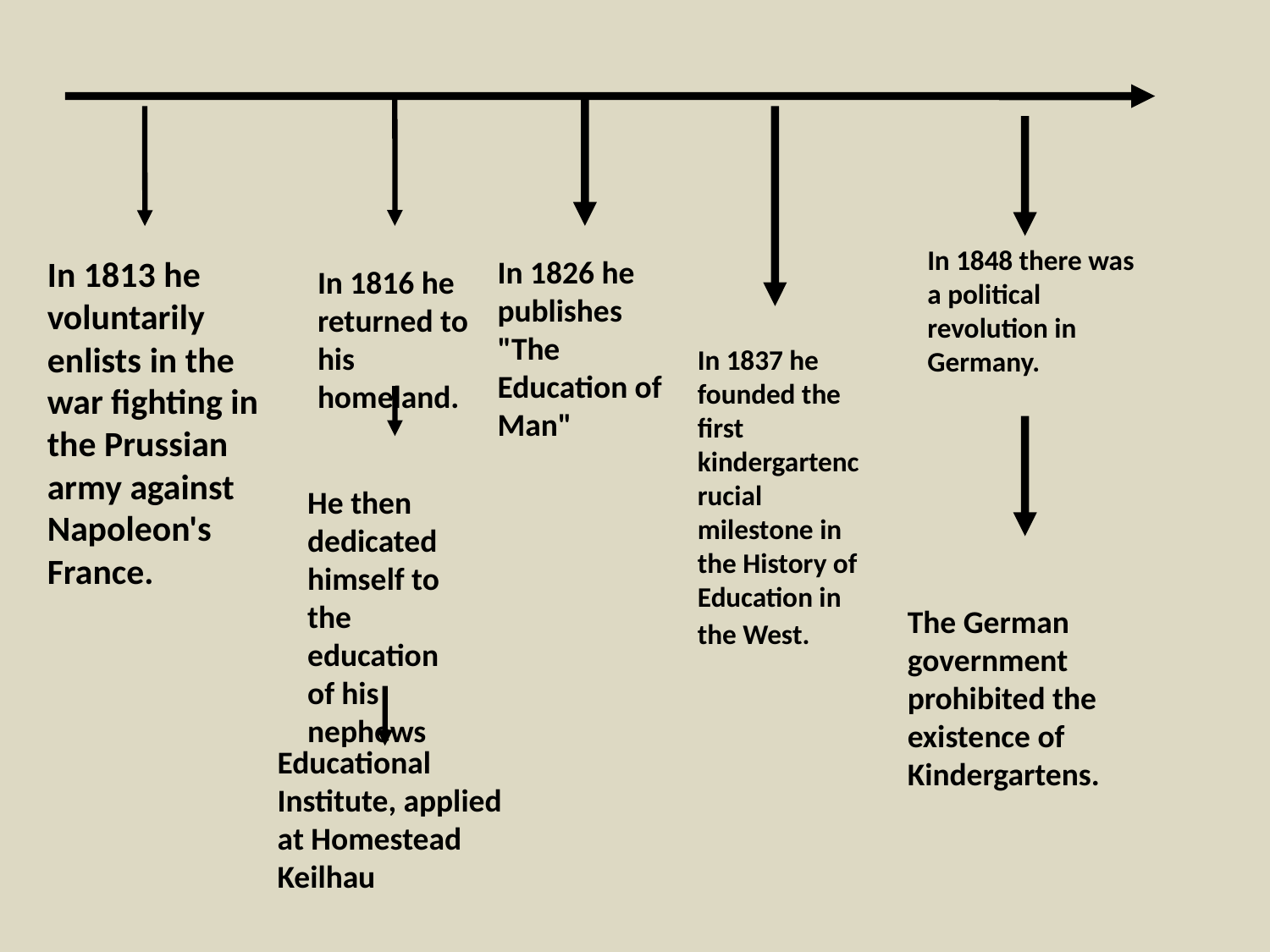

In 1848 there was a political revolution in Germany.
In 1813 he voluntarily enlists in the war fighting in the Prussian army against Napoleon's France.
In 1826 he publishes "The Education of Man"
In 1816 he returned to his homeland.
In 1837 he founded the first kindergartencrucial milestone in the History of Education in the West.

He then dedicated himself to the education of his nephews
The German government prohibited the existence of Kindergartens.

Educational Institute, applied at Homestead Keilhau